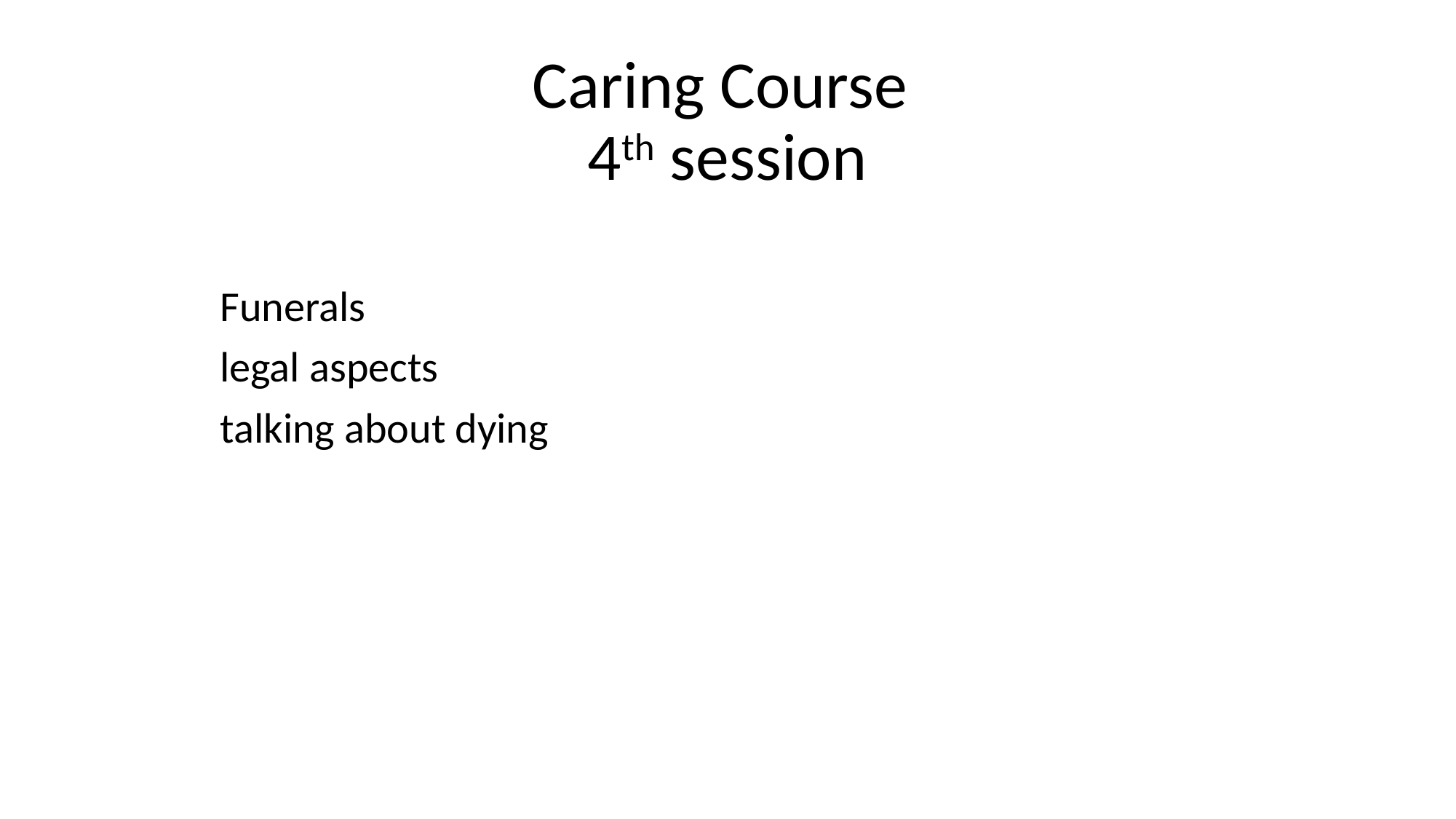

# Caring Course 4th session

	Funerals
	legal aspects
	talking about dying